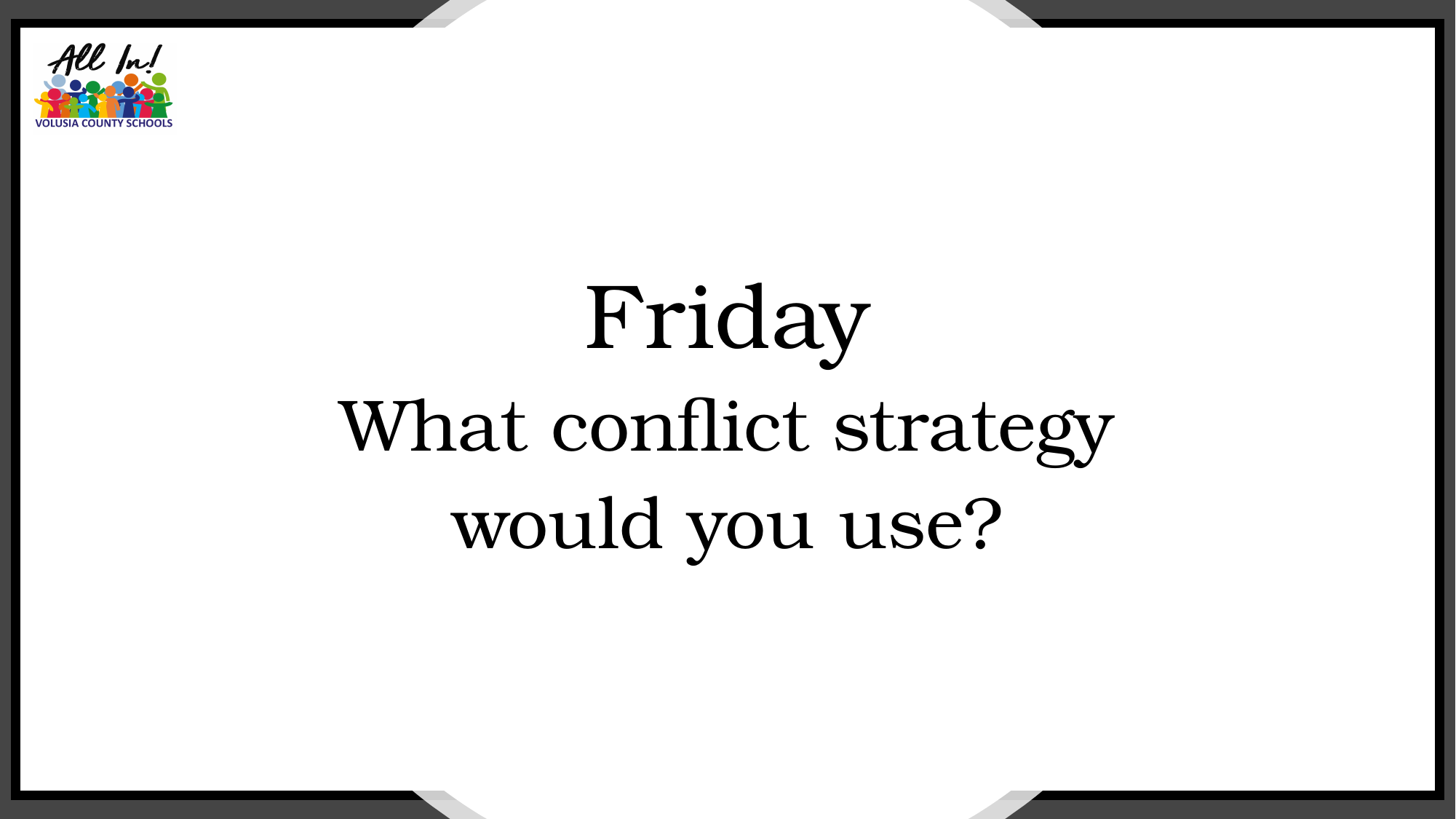

Friday
What conflict strategy would you use?